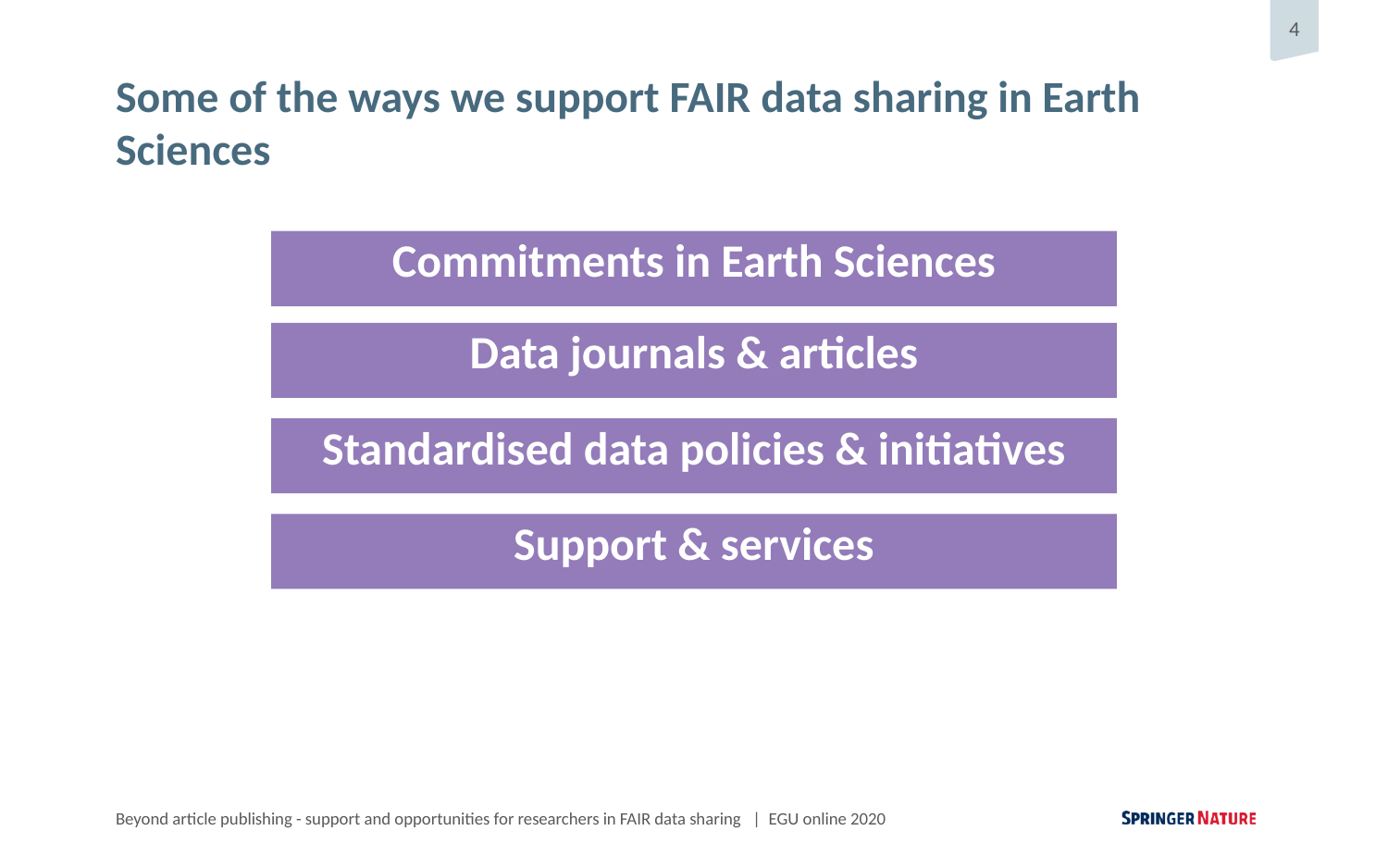

# Some of the ways we support FAIR data sharing in Earth Sciences
Commitments in Earth Sciences
Data journals & articles
Standardised data policies & initiatives
Support & services